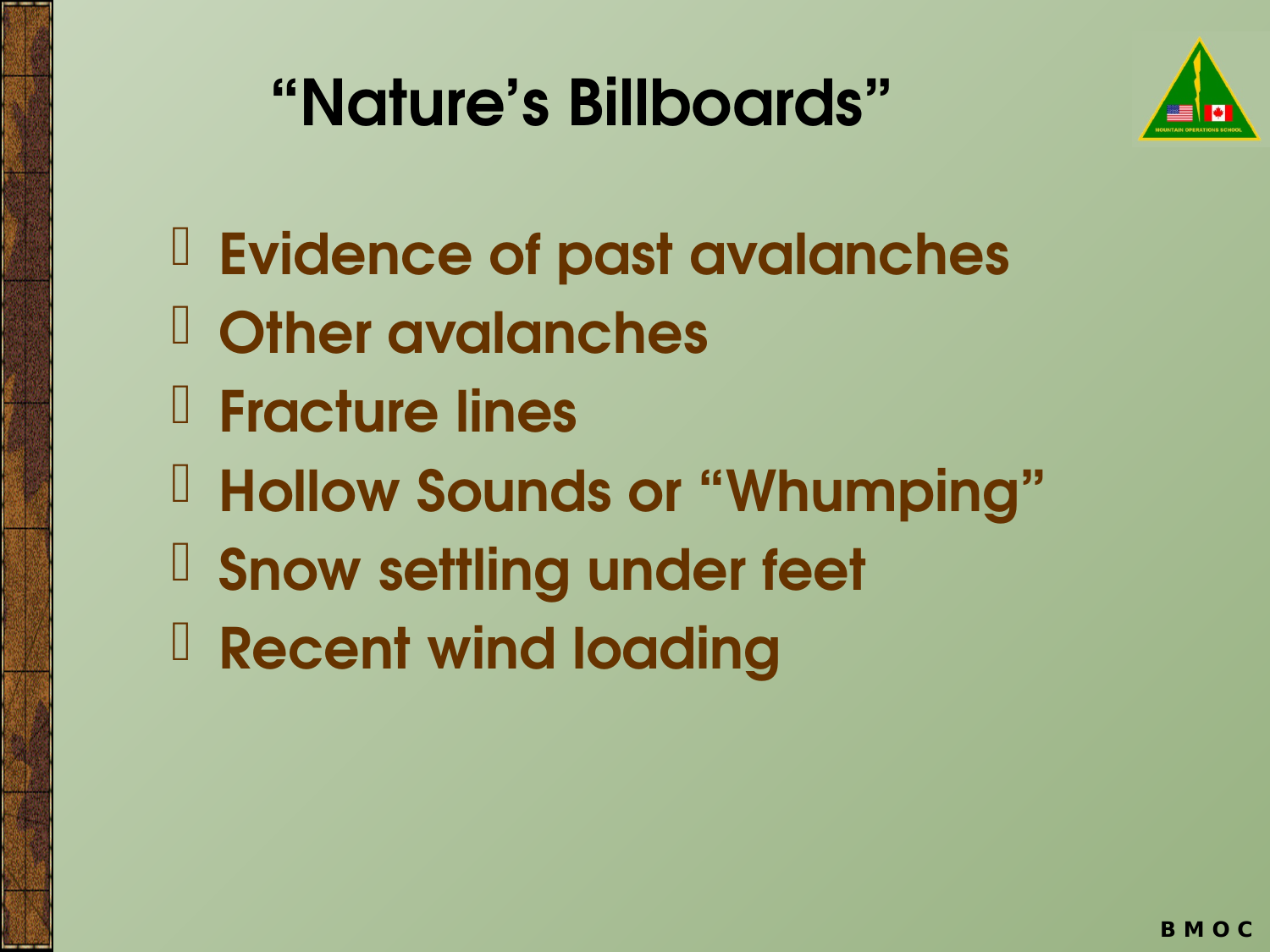

# “Nature’s Billboards”
Evidence of past avalanches
Other avalanches
Fracture lines
Hollow Sounds or “Whumping”
Snow settling under feet
Recent wind loading
B M O C